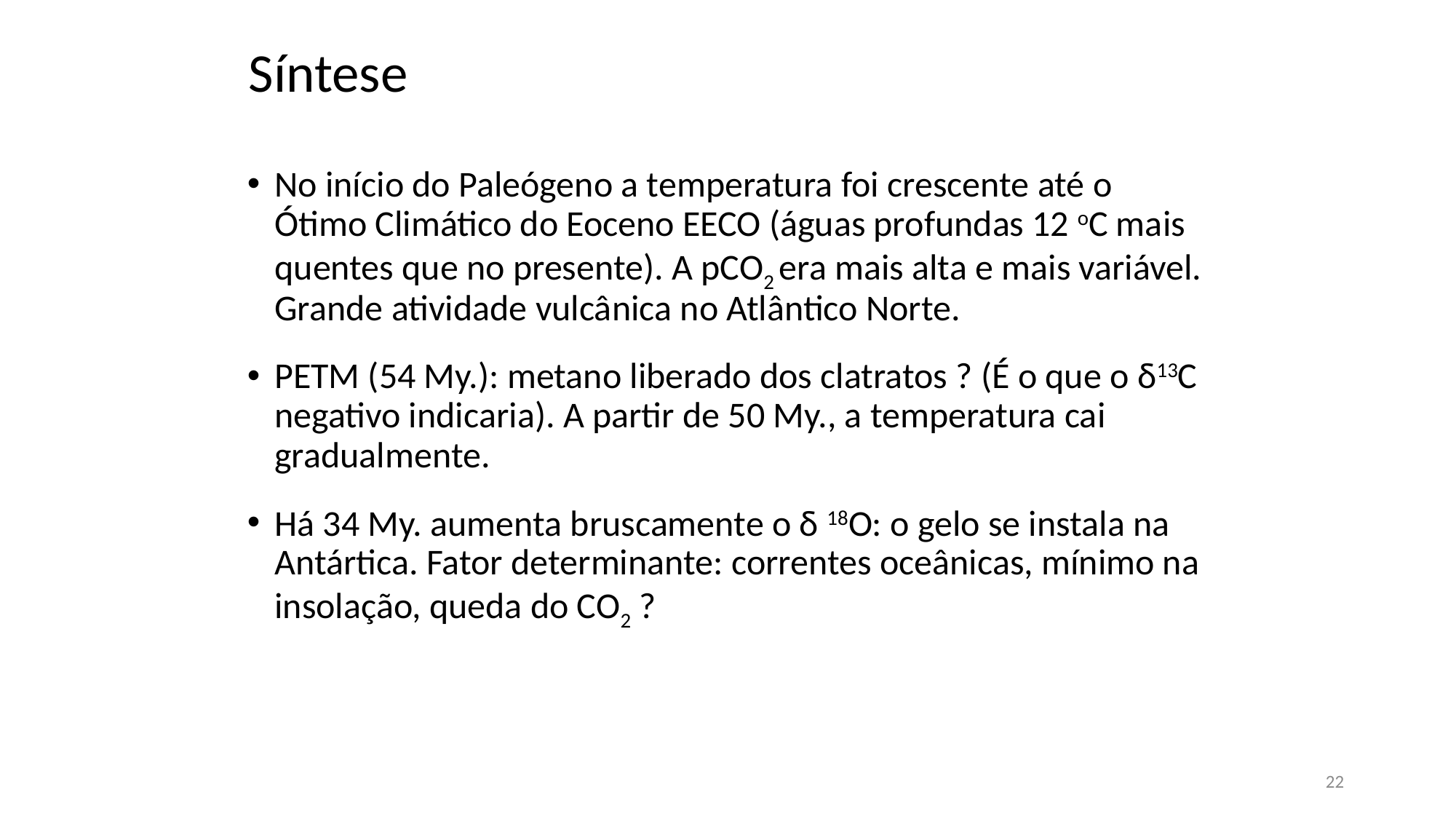

# Síntese
No início do Paleógeno a temperatura foi crescente até o Ótimo Climático do Eoceno EECO (águas profundas 12 oC mais quentes que no presente). A pCO2 era mais alta e mais variável. Grande atividade vulcânica no Atlântico Norte.
PETM (54 My.): metano liberado dos clatratos ? (É o que o δ13C negativo indicaria). A partir de 50 My., a temperatura cai gradualmente.
Há 34 My. aumenta bruscamente o δ 18O: o gelo se instala na Antártica. Fator determinante: correntes oceânicas, mínimo na insolação, queda do CO2 ?
22